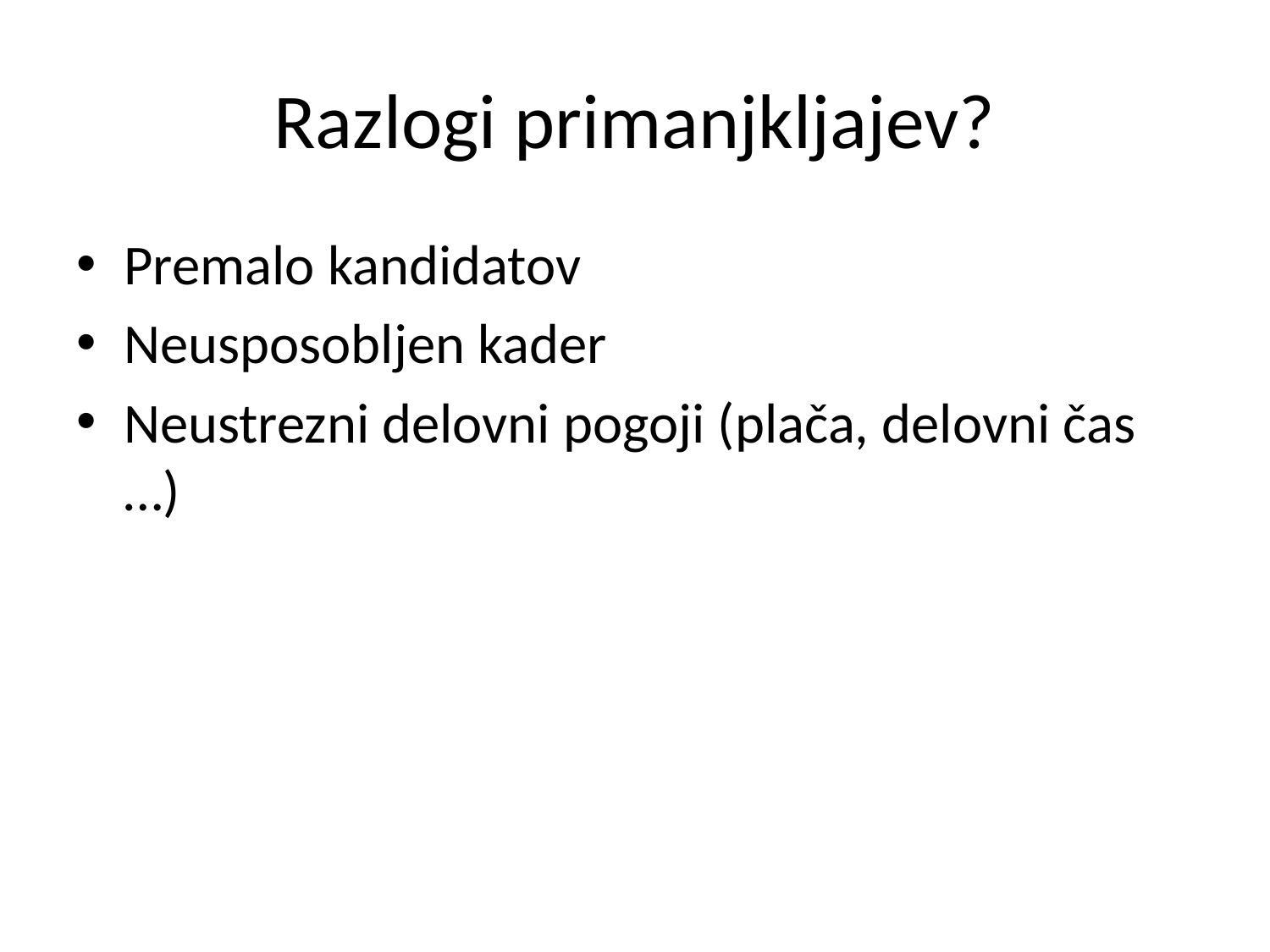

# Razlogi primanjkljajev?
Premalo kandidatov
Neusposobljen kader
Neustrezni delovni pogoji (plača, delovni čas …)